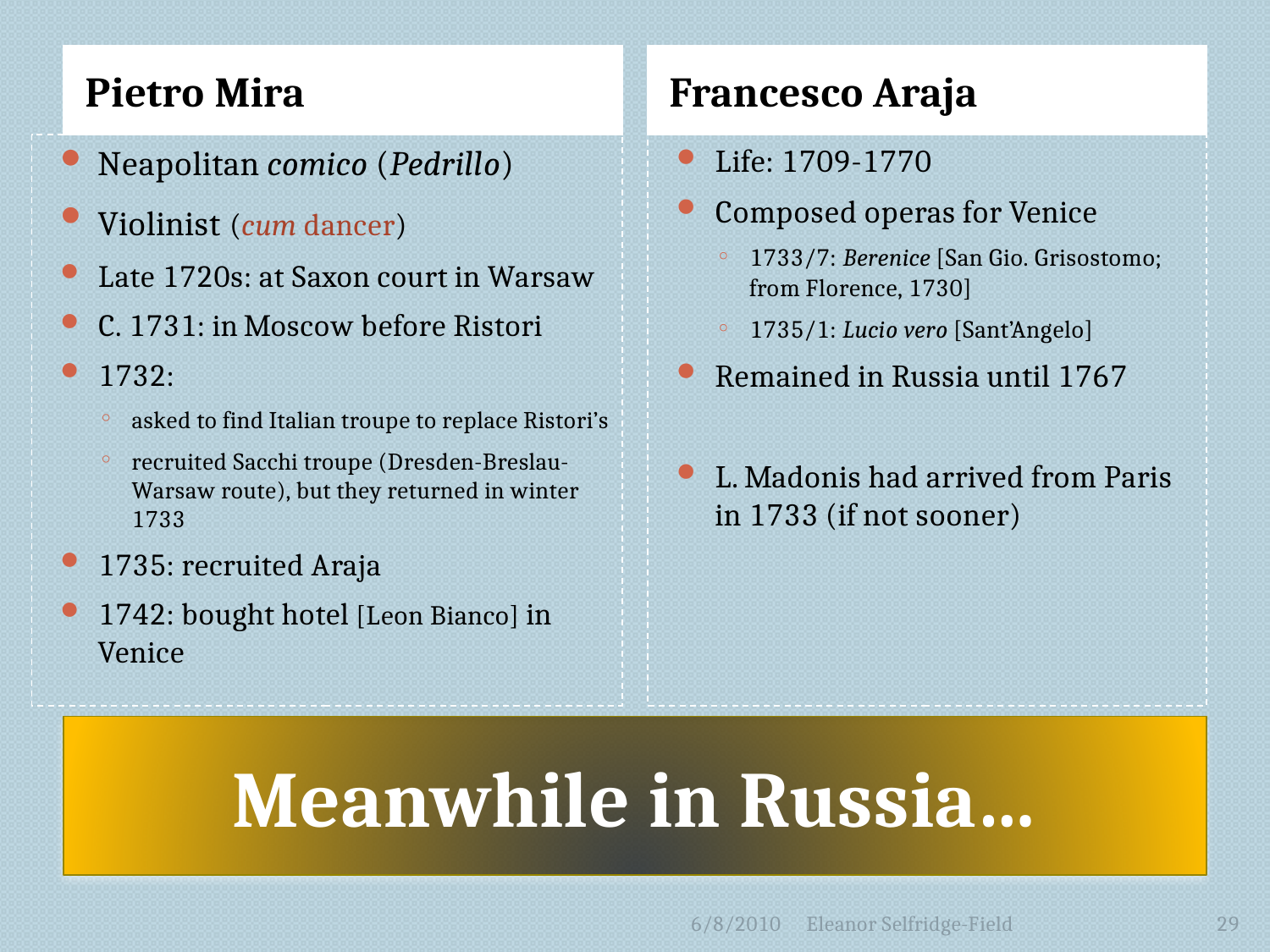

Pietro Mira
Francesco Araja
Neapolitan comico (Pedrillo)
Violinist (cum dancer)
Late 1720s: at Saxon court in Warsaw
C. 1731: in Moscow before Ristori
1732:
asked to find Italian troupe to replace Ristori’s
recruited Sacchi troupe (Dresden-Breslau-Warsaw route), but they returned in winter 1733
1735: recruited Araja
1742: bought hotel [Leon Bianco] in Venice

Life: 1709-1770
Composed operas for Venice
1733/7: Berenice [San Gio. Grisostomo; from Florence, 1730]
1735/1: Lucio vero [Sant’Angelo]
Remained in Russia until 1767

L. Madonis had arrived from Paris in 1733 (if not sooner)

# Meanwhile in Russia…
6/8/2010
Eleanor Selfridge-Field
29